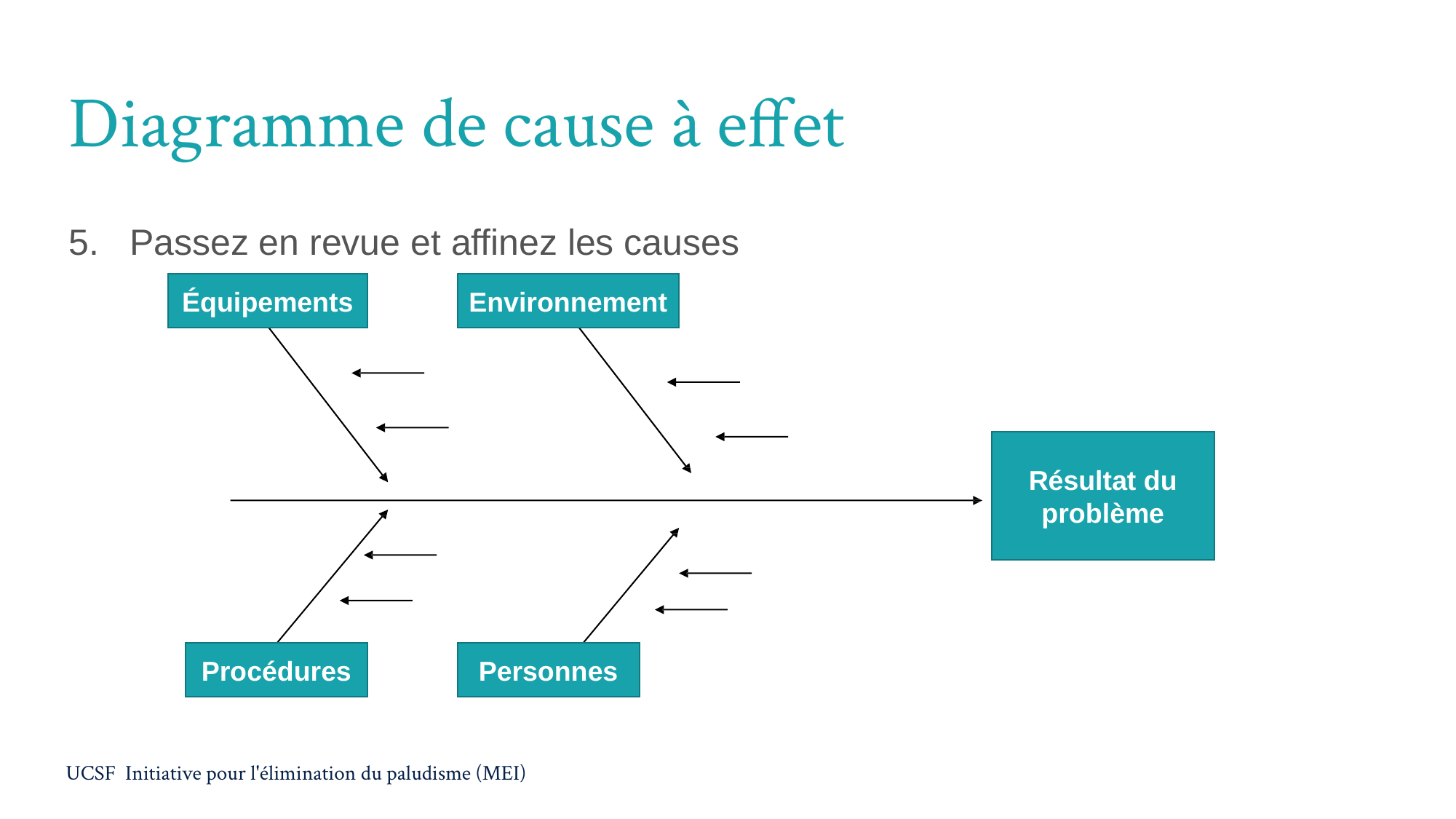

# Diagramme de cause à effet
5.   Passez en revue et affinez les causes
Équipements
Environnement

Résultat du problème

Procédures
Personnes